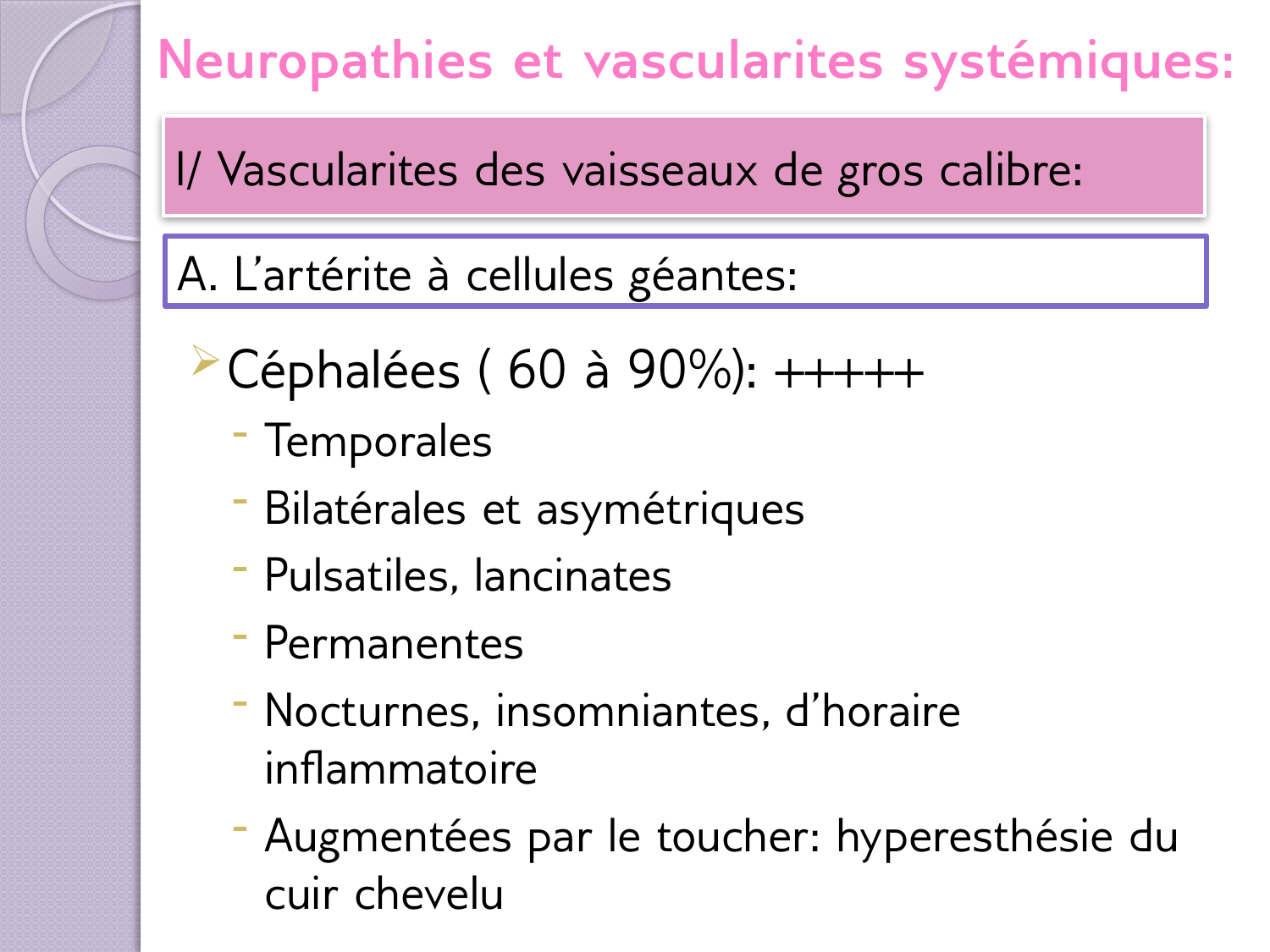

# Neuropathies et vascularites systémiques:

I/ Vascularites des vaisseaux de gros calibre:

A. L’artérite à cellules géantes:

Céphalées ( 60 à 90%): +++++
Temporales
Bilatérales et asymétriques
Pulsatiles, lancinates
Permanentes
Nocturnes, insomniantes, d’horaire inflammatoire
Augmentées par le toucher: hyperesthésie du cuir chevelu